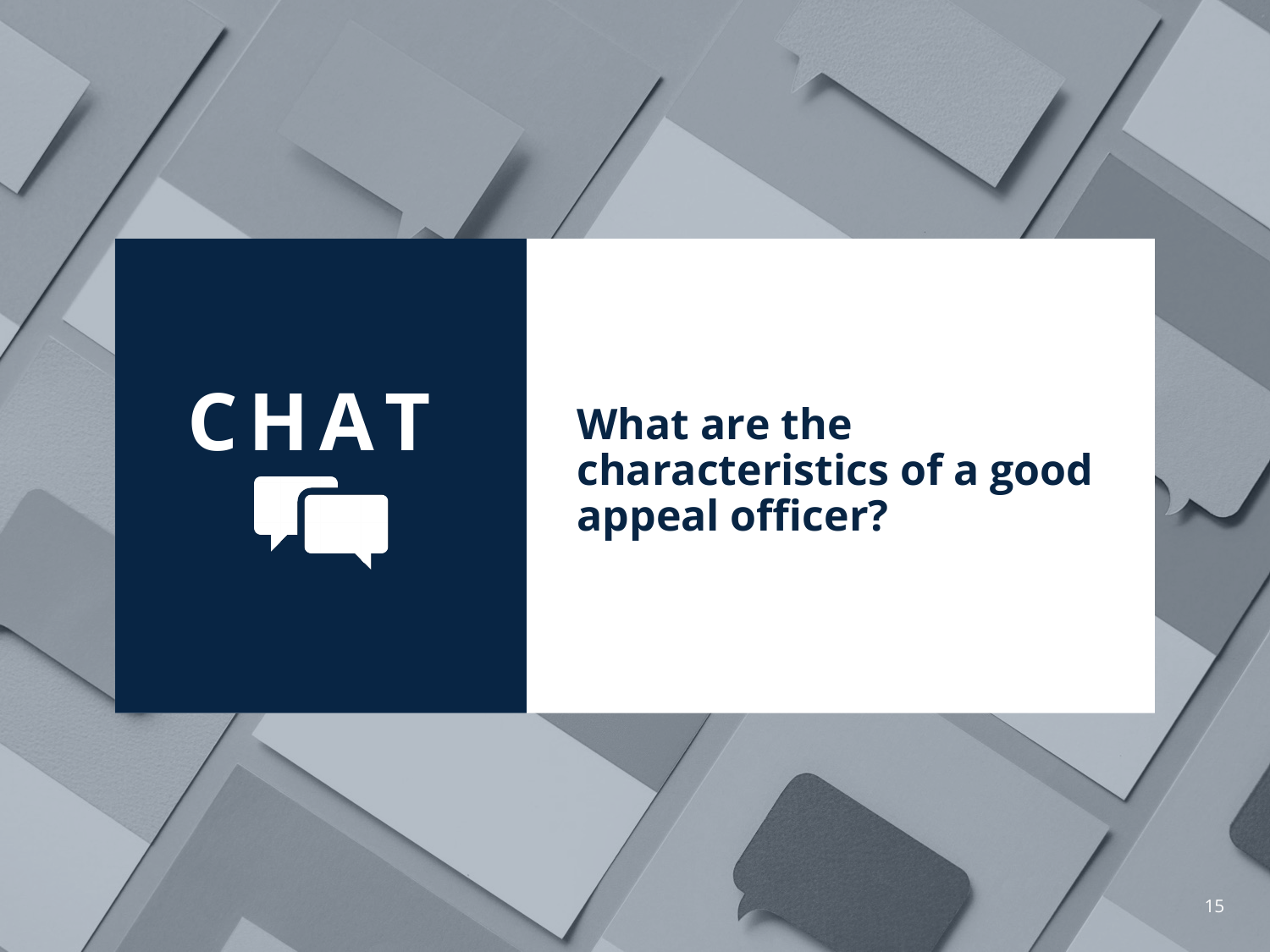

What are the characteristics of a good appeal officer?